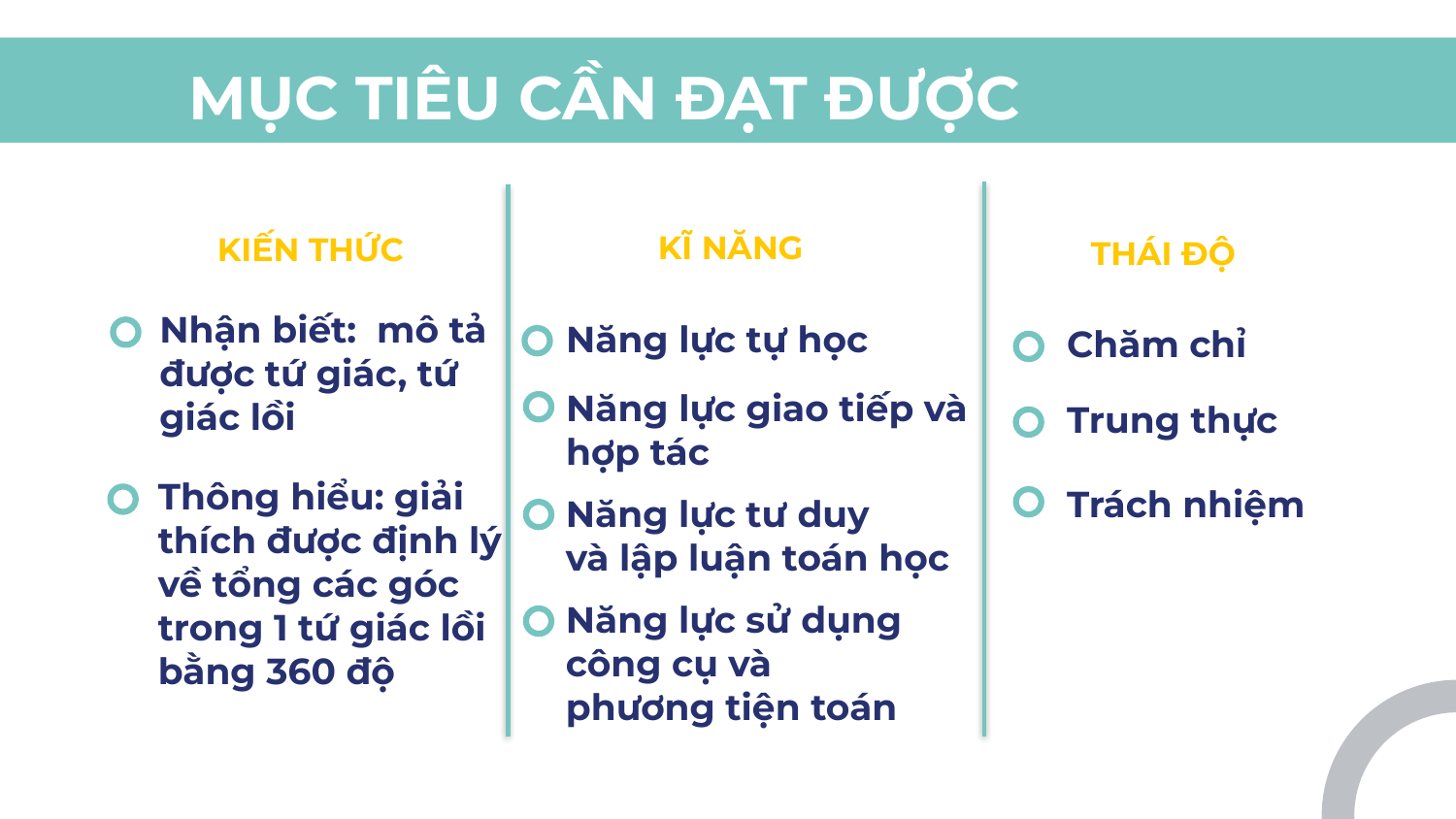

# MỤC TIÊU CẦN ĐẠT ĐƯỢC
KĨ NĂNG
KIẾN THỨC
THÁI ĐỘ
Nhận biết:  mô tả được tứ giác, tứ giác lồi
Năng lực tự học
Chăm chỉ

Năng lực giao tiếp và hợp tác
Trung thực

Thông hiểu: giải thích được định lý về tổng các góc trong 1 tứ giác lồi bằng 360 độ
Trách nhiệm
Năng lực tư duy
và lập luận toán học

Năng lực sử dụng công cụ và
phương tiện toán